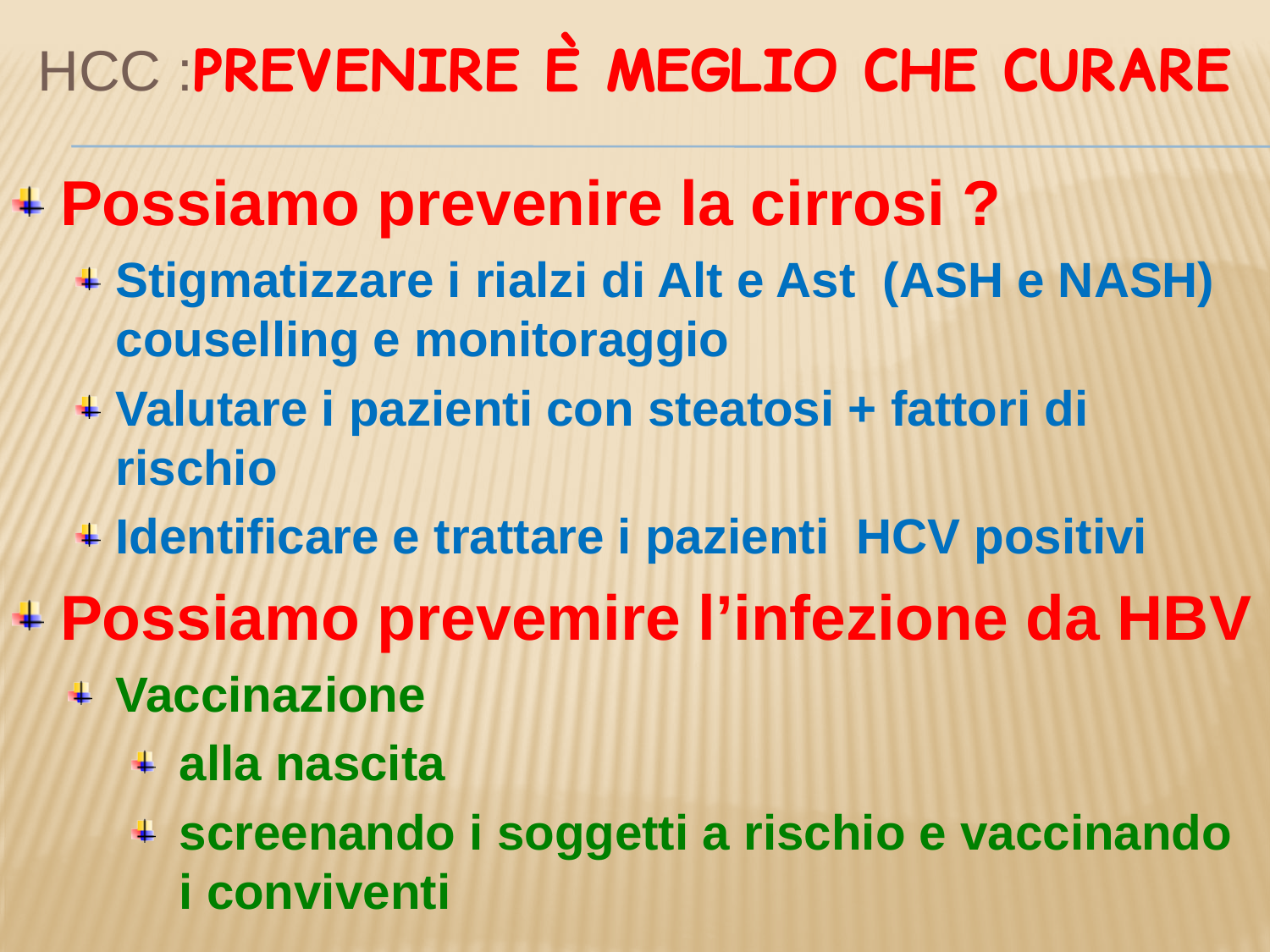

# HCC :Prevenire è meglio che curare
Possiamo prevenire la cirrosi ?
Stigmatizzare i rialzi di Alt e Ast  (ASH e NASH)  couselling e monitoraggio
Valutare i pazienti con steatosi + fattori di rischio
Identificare e trattare i pazienti  HCV positivi
Possiamo prevemire l’infezione da HBV
Vaccinazione
alla nascita
screenando i soggetti a rischio e vaccinando i conviventi